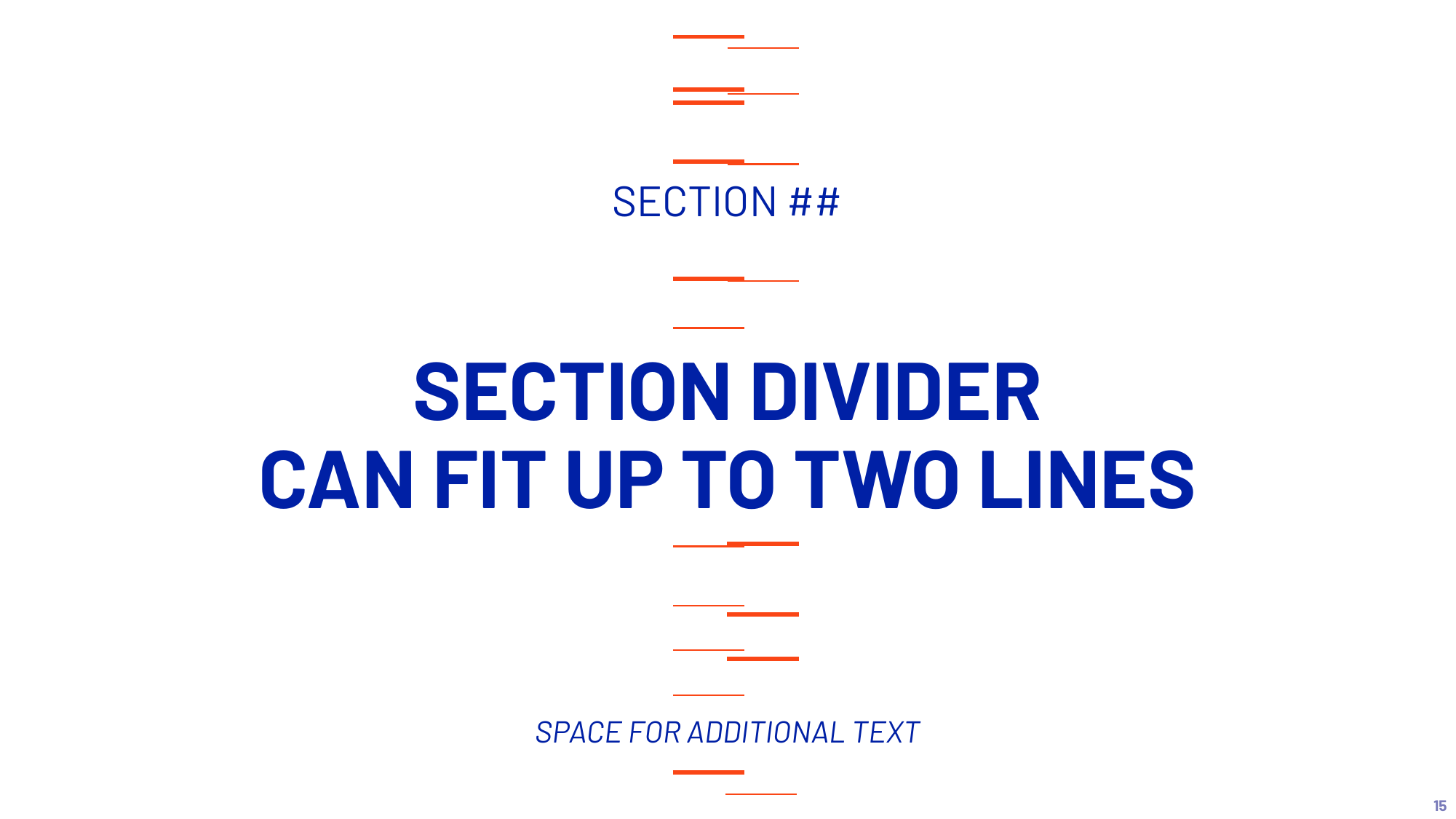

SECTION ##
# SECTION DIVIDER CAN FIT UP TO TWO LINES
SPACE FOR ADDITIONAL TEXT
15